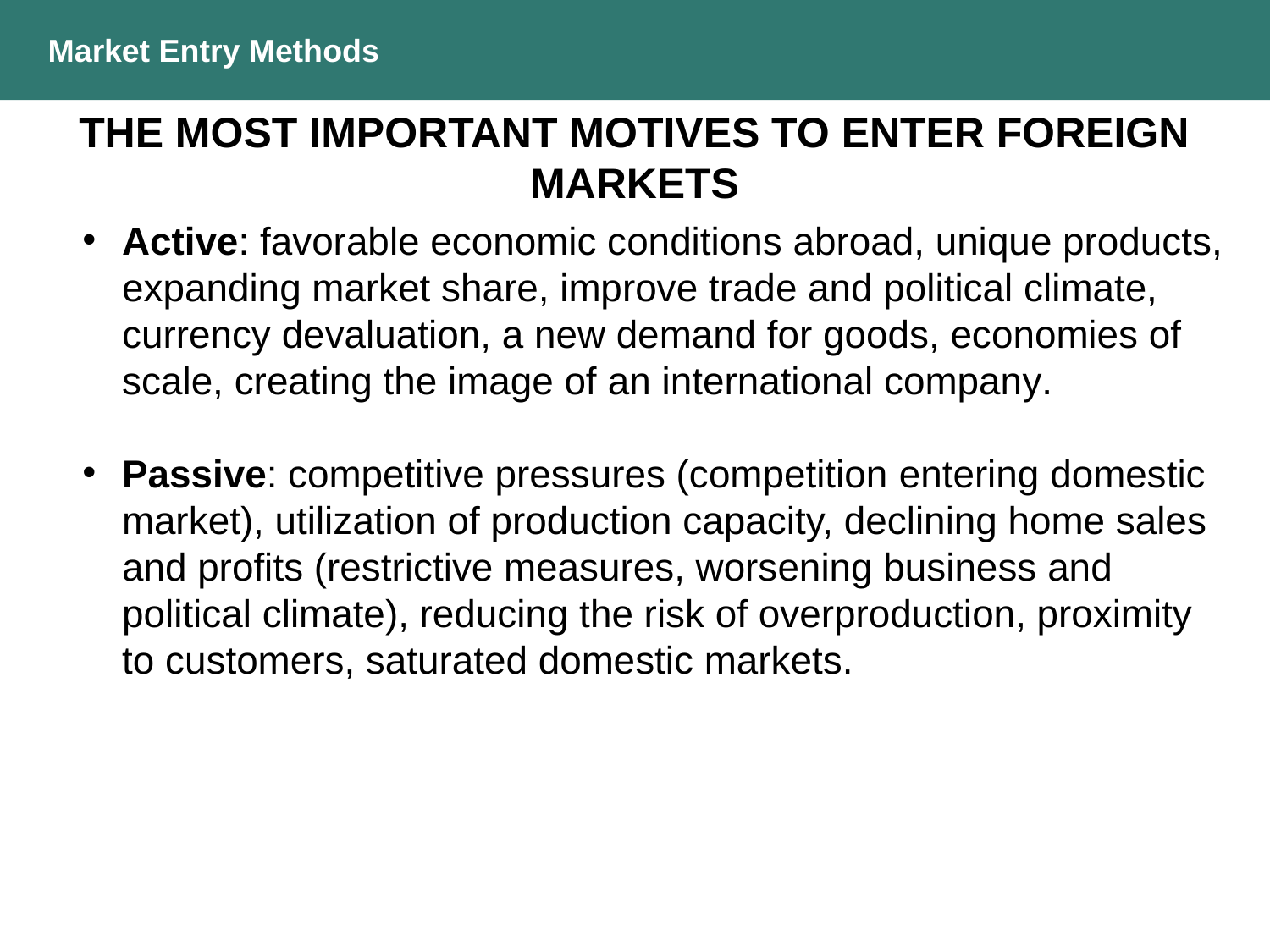

Market Entry Methods
THE MOST IMPORTANT MOTIVES TO ENTER FOREIGN MARKETS
Active: favorable economic conditions abroad, unique products, expanding market share, improve trade and political climate, currency devaluation, a new demand for goods, economies of scale, creating the image of an international company.

Passive: competitive pressures (competition entering domestic market), utilization of production capacity, declining home sales and profits (restrictive measures, worsening business and political climate), reducing the risk of overproduction, proximity to customers, saturated domestic markets.